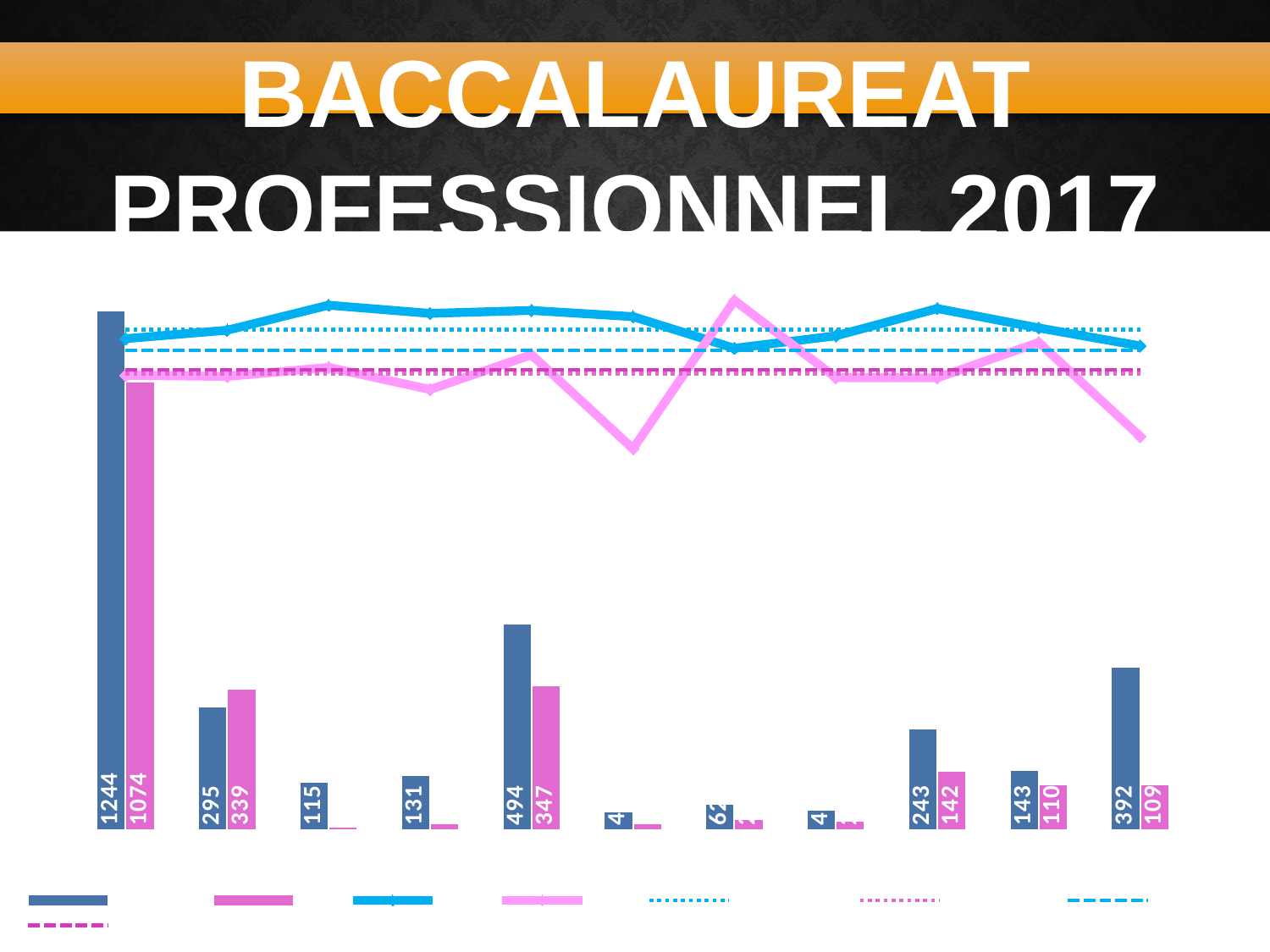

BACCALAUREAT PROFESSIONNEL 2017
- Synthèse des Moyennes et Effectifs pour la CP4 -

### Chart

| Category |  EFF G |  EFF F |  Moy G |  Moy F |  Moy Acad CP G |  Moy Acad CP F |  Moy Acad G |  Moy Acad F |
|---|---|---|---|---|---|---|---|---|
| BADMINTON | 1244.0 | 1074.0 | 13.453403565640194 | 12.451045627376429 | 13.71 | 12.5 | 13.13689925598233 | 12.59916097838454 |
| BASKET-BALL | 295.0 | 339.0 | 13.6843537414966 | 12.419402985074626 | 13.71 | 12.5 | 13.13689925598233 | 12.59916097838454 |
| FOOTBALL | 115.0 | 9.0 | 14.369642857142855 | 12.666666666666666 | 13.71 | 12.5 | 13.13689925598233 | 12.59916097838454 |
| FUTSAL | 131.0 | 16.0 | 14.146511627906978 | 12.0625 | 13.71 | 12.5 | 13.13689925598233 | 12.59916097838454 |
| HANDBALL | 494.0 | 347.0 | 14.226680244399187 | 13.013313609467462 | 13.71 | 12.5 | 13.13689925598233 | 12.59916097838454 |
| JUDO | 44.0 | 17.0 | 14.056818181818182 | 10.441176470588236 | 13.71 | 12.5 | 13.13689925598233 | 12.59916097838454 |
| RUGBY | 62.0 | 26.0 | 13.191666666666665 | 14.5 | 13.71 | 12.5 | 13.13689925598233 | 12.59916097838454 |
| SAVATE BOXE FRANCAISE | 48.0 | 23.0 | 13.53125 | 12.386363636363637 | 13.71 | 12.5 | 13.13689925598233 | 12.59916097838454 |
| TENNIS DE TABLE | 243.0 | 142.0 | 14.278600823045268 | 12.381481481481481 | 13.71 | 12.5 | 13.13689925598233 | 12.59916097838454 |
| ULTIMATE | 143.0 | 110.0 | 13.74748201438849 | 13.350467289719626 | 13.71 | 12.5 | 13.13689925598233 | 12.59916097838454 |
| VOLLEY-BALL | 392.0 | 109.0 | 13.255897435897431 | 10.775229357798166 | 13.71 | 12.5 | 13.13689925598233 | 12.59916097838454 |